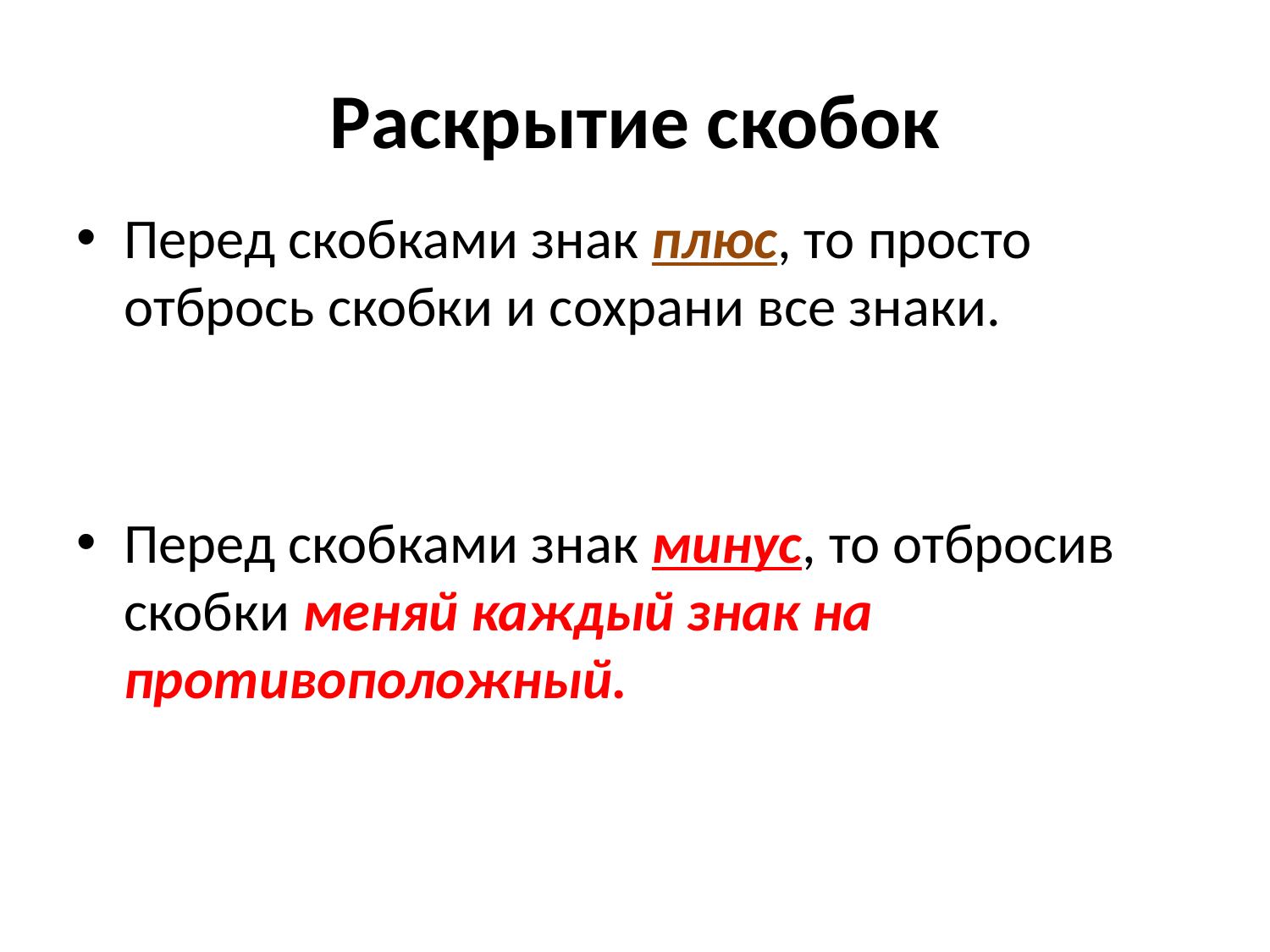

# Раскрытие скобок
Перед скобками знак плюс, то просто отбрось скобки и сохрани все знаки.

Перед скобками знак минус, то отбросив скобки меняй каждый знак на противоположный.